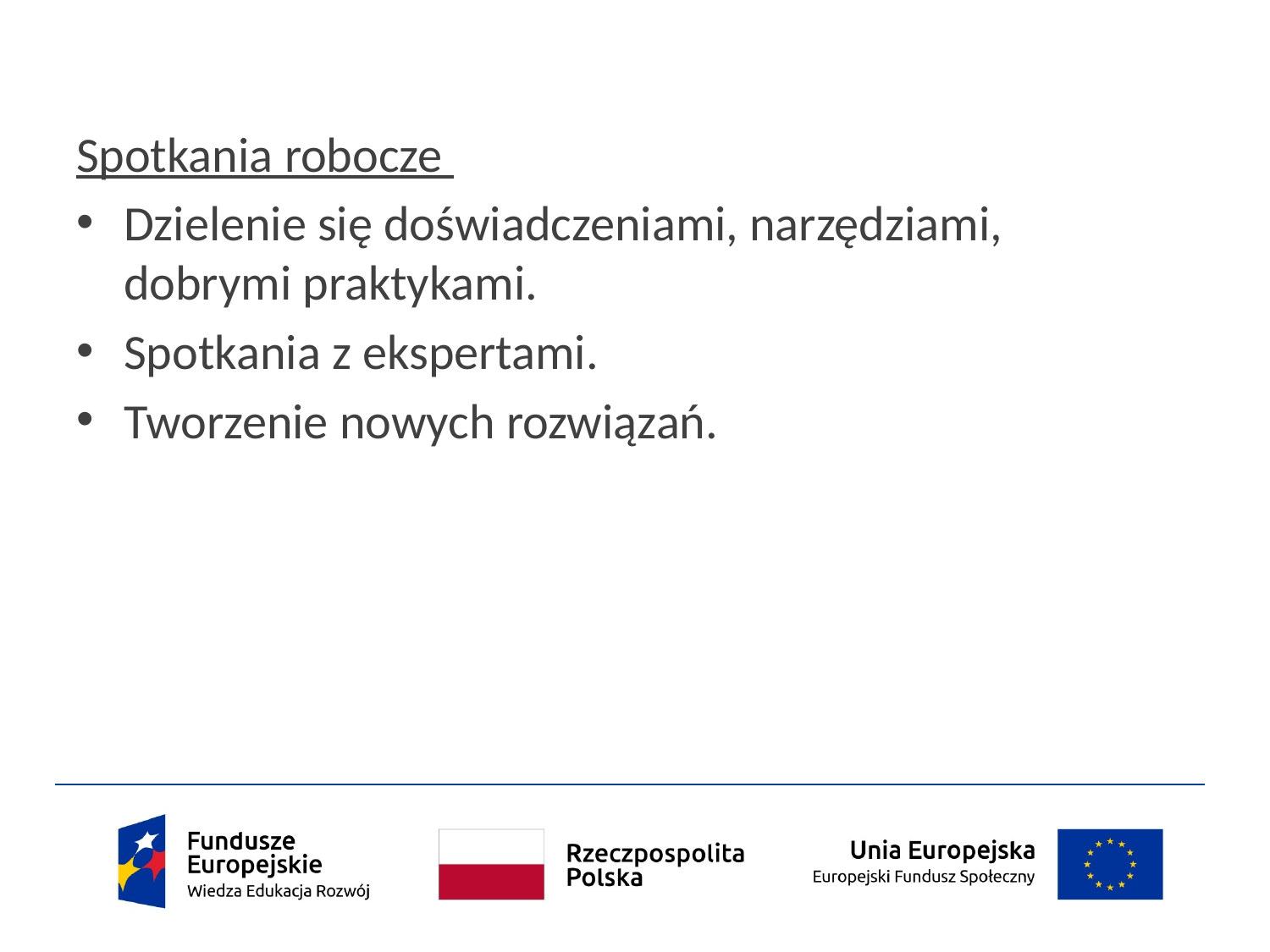

Spotkania robocze
Dzielenie się doświadczeniami, narzędziami,
dobrymi praktykami.
Spotkania z ekspertami.
Tworzenie nowych rozwiązań.